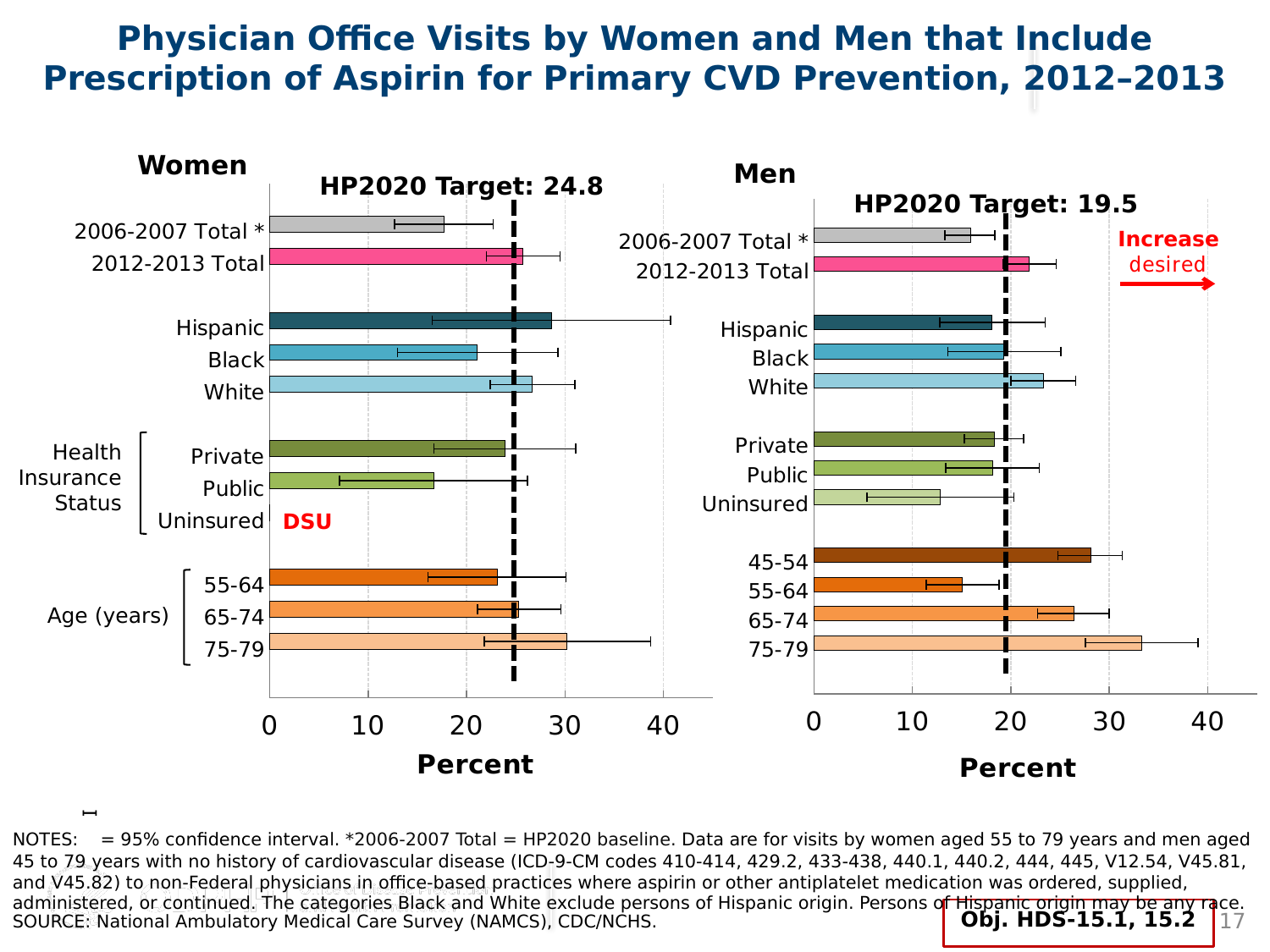

Physician Office Visits by Women and Men that Include Prescription of Aspirin for Primary CVD Prevention, 2012–2013

### Chart

| Category | rate | Target |
|---|---|---|
|  | None | None |
| 2006-2007 Total * | 17.7 | None |
| 2012-2013 Total | 25.7 | 24.8 |
|  | None | None |
| Hispanic | 28.6 | None |
| Black | 21.1 | None |
| White | 26.7 | None |
|  | None | None |
|       Private | 23.9 | None |
|       Public | 16.7 | None |
|    Uninsured | 0.0 | None |
|  | None | None |
| 55-64 | 23.1 | None |
| 65-74 | 25.3 | None |
| 75-79 | 30.2 | None |
Women
Men
HP2020 Target: 24.8

### Chart

| Category | rate | Target |
|---|---|---|
|  | None | None |
| 2006-2007 Total * | 15.9 | None |
| 2012-2013 Total | 21.9 | 19.5 |
|  | None | None |
| Hispanic | 18.1 | None |
| Black | 19.3 | None |
| White | 23.3 | None |
|  | None | None |
|       Private | 18.3 | None |
|       Public | 18.2 | None |
|    Uninsured | 12.8 | None |
|  | None | None |
| 45-54 | 28.1 | None |
| 55-64 | 15.1 | None |
| 65-74 | 26.4 | None |
| 75-79 | 33.3 | 19.5 |
HP2020 Target: 19.5
Increase desired

Health Insurance Status
DSU

Age (years)
I
NOTES:    = 95% confidence interval. *2006-2007 Total = HP2020 baseline. Data are for visits by women aged 55 to 79 years and men aged 45 to 79 years with no history of cardiovascular disease (ICD-9-CM codes 410-414, 429.2, 433-438, 440.1, 440.2, 444, 445, V12.54, V45.81, and V45.82) to non-Federal physicians in office-based practices where aspirin or other antiplatelet medication was ordered, supplied, administered, or continued. The categories Black and White exclude persons of Hispanic origin. Persons of Hispanic origin may be any race.
Obj. HDS-15.1, 15.2

17
SOURCE: National Ambulatory Medical Care Survey (NAMCS), CDC/NCHS.